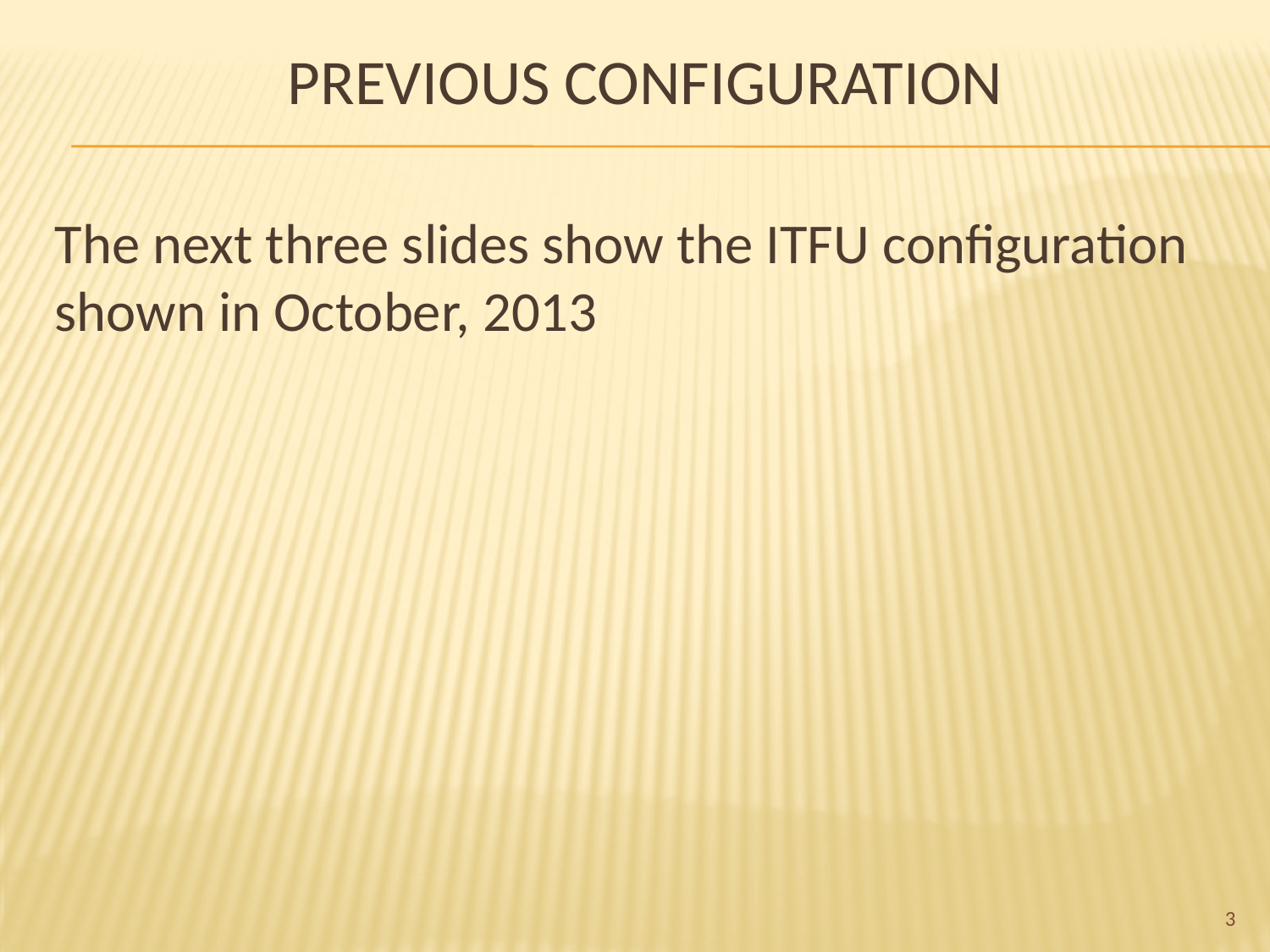

# Previous Configuration
The next three slides show the ITFU configuration shown in October, 2013
3